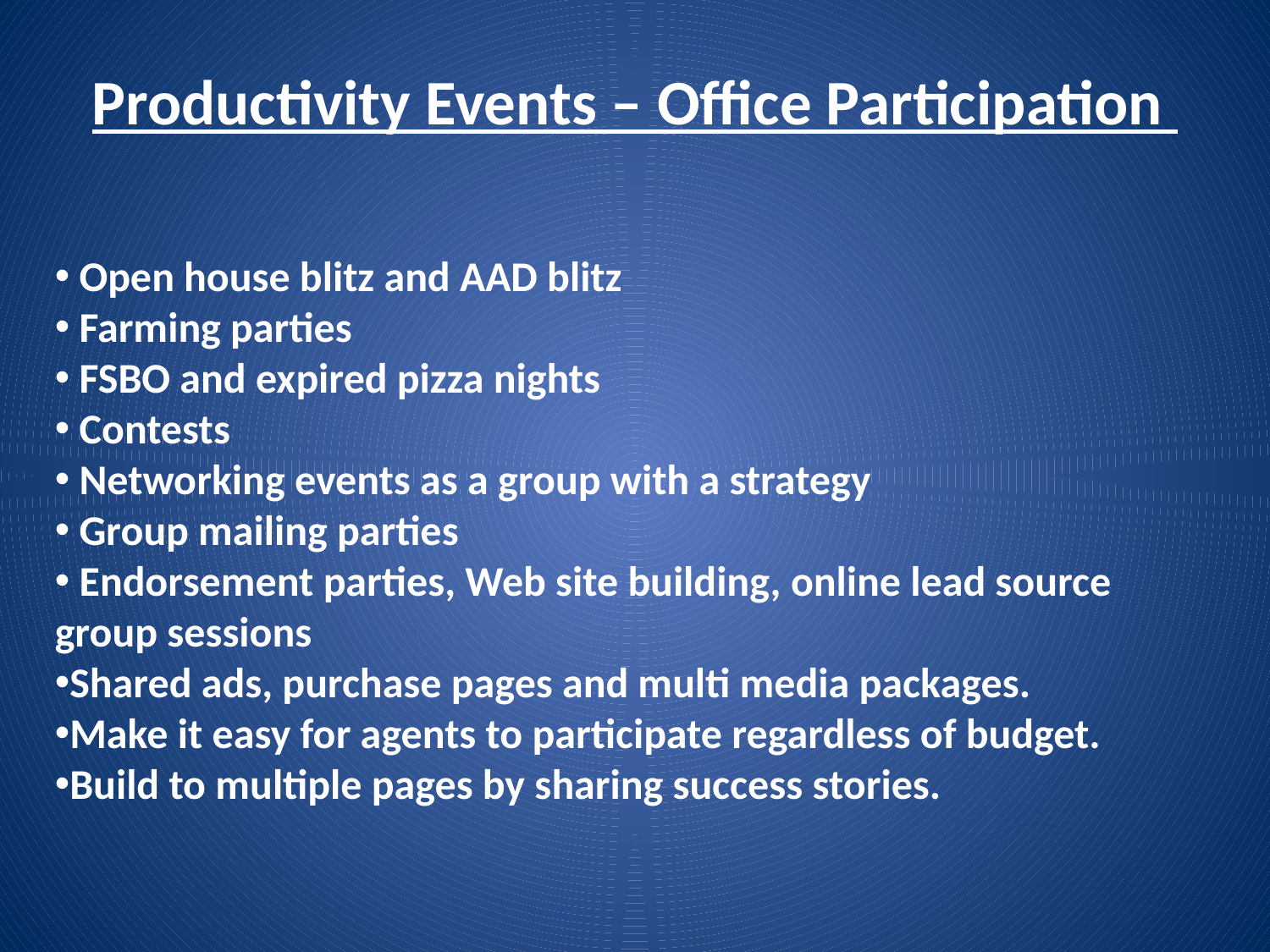

Productivity Events – Office Participation
 Open house blitz and AAD blitz
 Farming parties
 FSBO and expired pizza nights
 Contests
 Networking events as a group with a strategy
 Group mailing parties
 Endorsement parties, Web site building, online lead source group sessions
Shared ads, purchase pages and multi media packages.
Make it easy for agents to participate regardless of budget.
Build to multiple pages by sharing success stories.